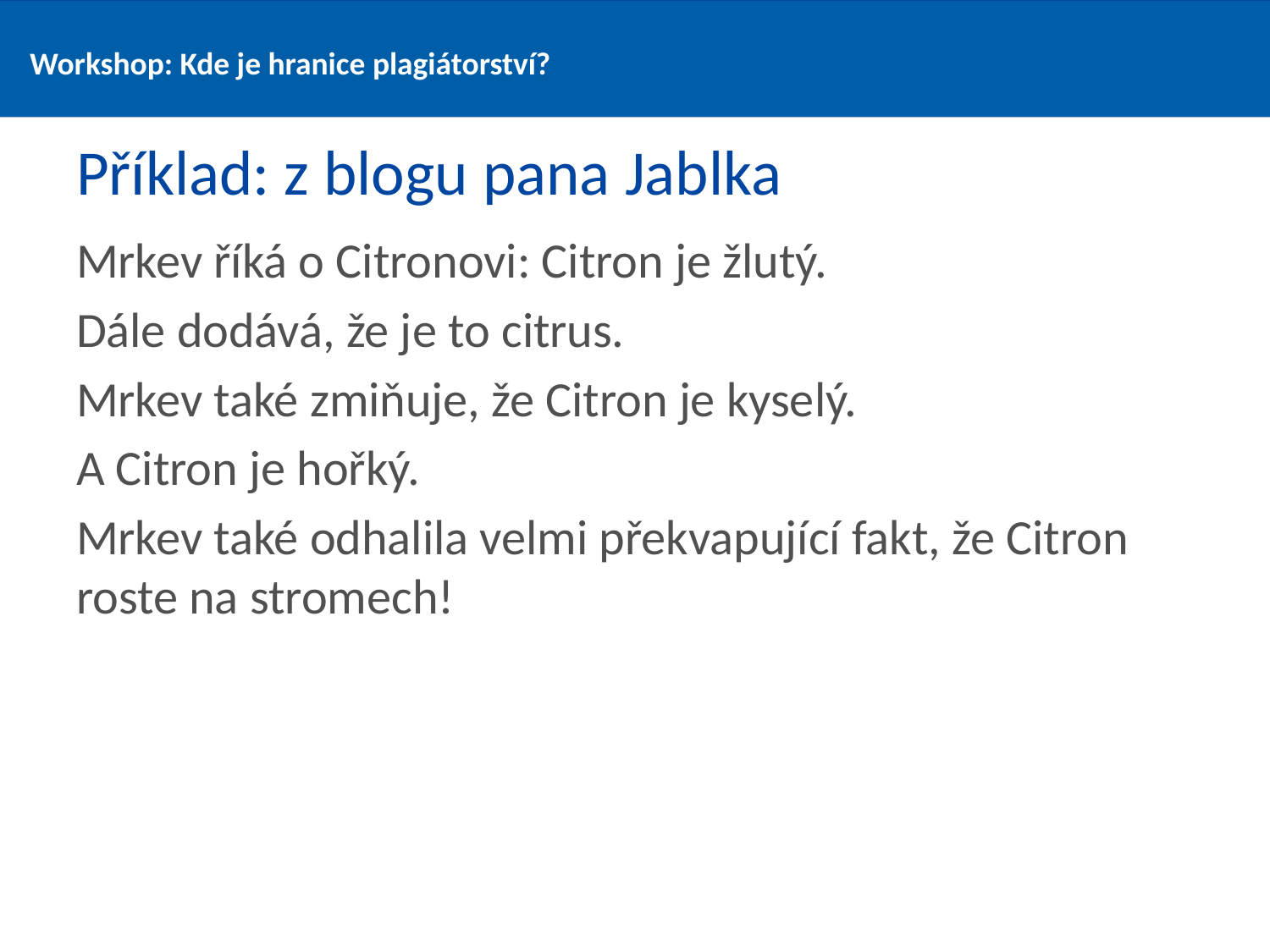

# Příklad: z blogu pana Jablka
Mrkev říká o Citronovi: Citron je žlutý.
Dále dodává, že je to citrus.
Mrkev také zmiňuje, že Citron je kyselý.
A Citron je hořký.
Mrkev také odhalila velmi překvapující fakt, že Citron roste na stromech!